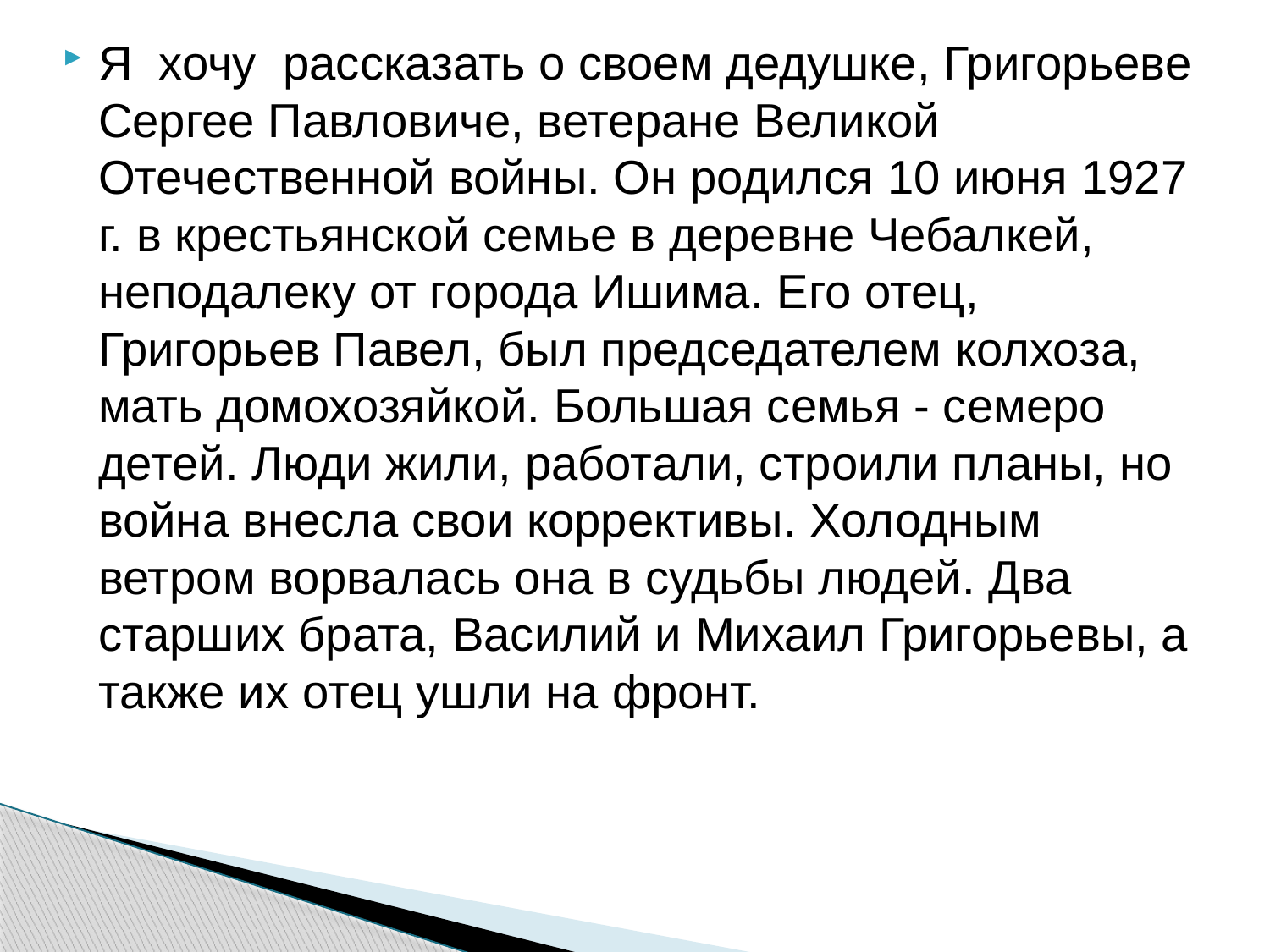

Я  хочу  рассказать о своем дедушке, Григорьеве Сергее Павловиче, ветеране Великой Отечественной войны. Он родился 10 июня 1927 г. в крестьянской семье в деревне Чебалкей, неподалеку от города Ишима. Его отец, Григорьев Павел, был председателем колхоза, мать домохозяйкой. Большая семья - семеро  детей. Люди жили, работали, строили планы, но война внесла свои коррективы. Холодным ветром ворвалась она в судьбы людей. Два старших брата, Василий и Михаил Григорьевы, а также их отец ушли на фронт.

#